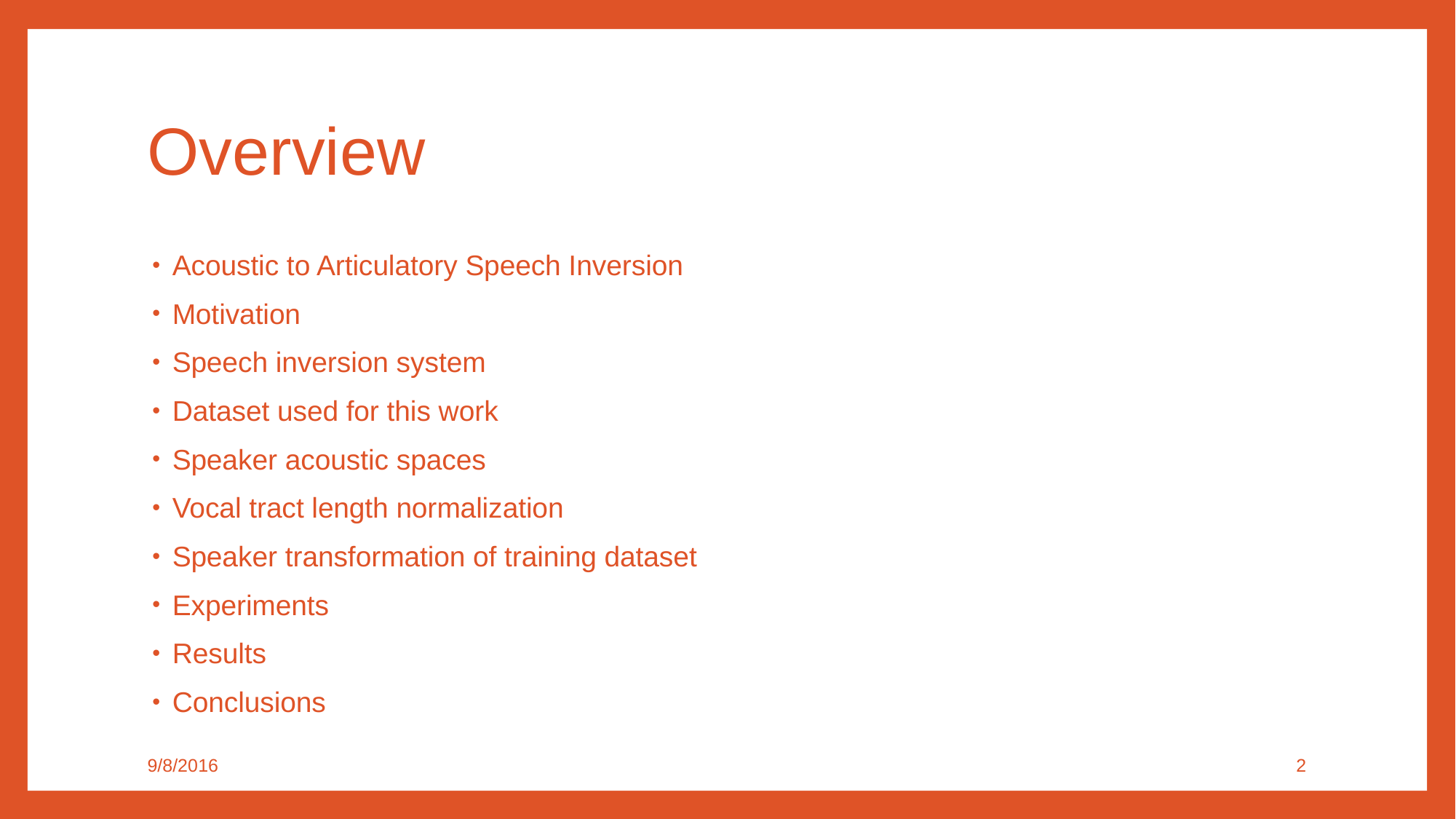

# Overview
Acoustic to Articulatory Speech Inversion
Motivation
Speech inversion system
Dataset used for this work
Speaker acoustic spaces
Vocal tract length normalization
Speaker transformation of training dataset
Experiments
Results
Conclusions
9/8/2016
2